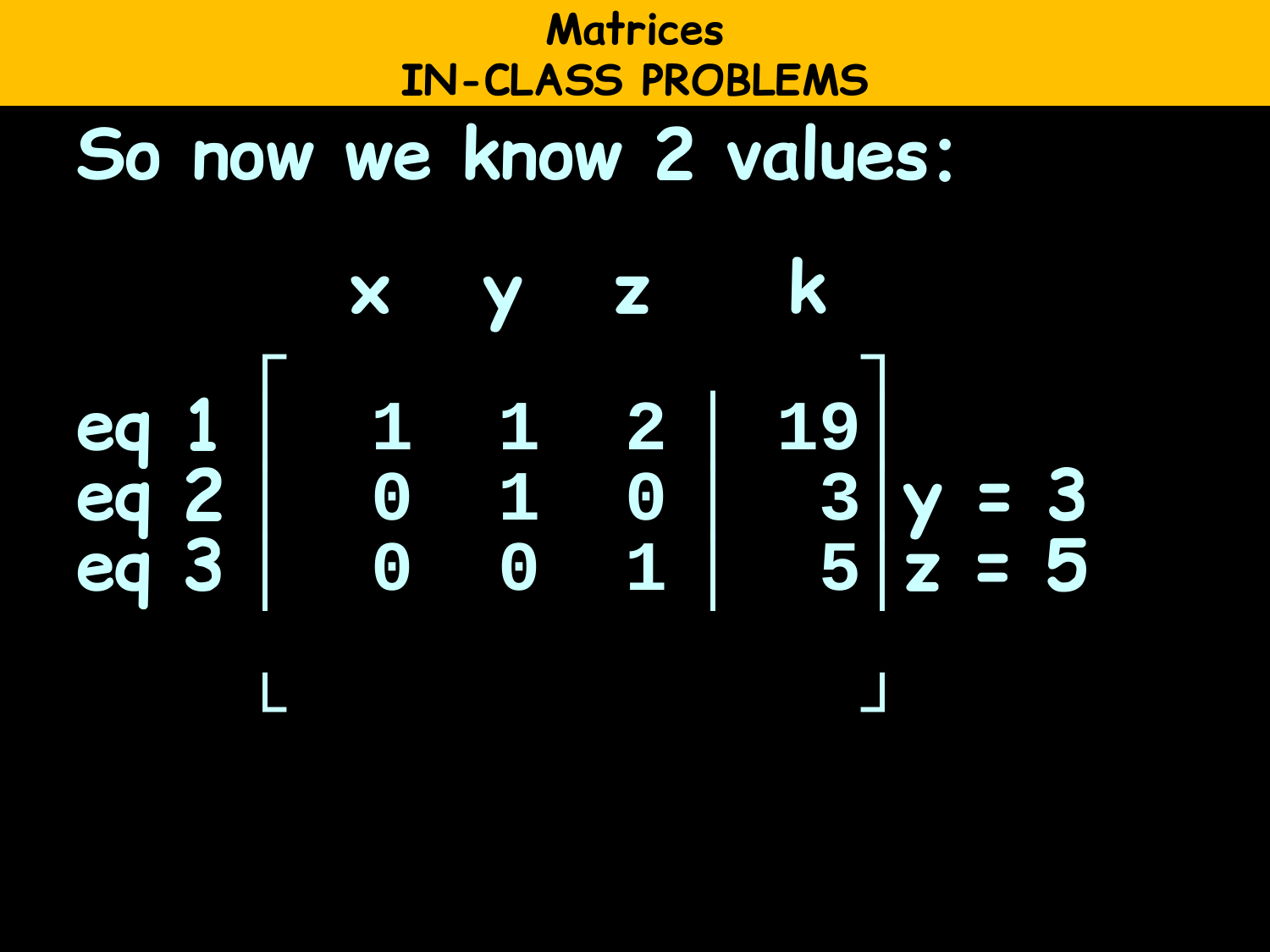

Matrices
IN-CLASS PROBLEMS
So now we know 2 values:

         x   y   z    k
eq 1 ┌  1  1  2 │ 19┐
eq 1 │  1  1  2 │ 19│
eq 2 │  0  1  0 │ 13│y = 3
eq 3 │  0  0  1 │ 15│z = 5

eq 3 └  0  0  1 │ 15┘